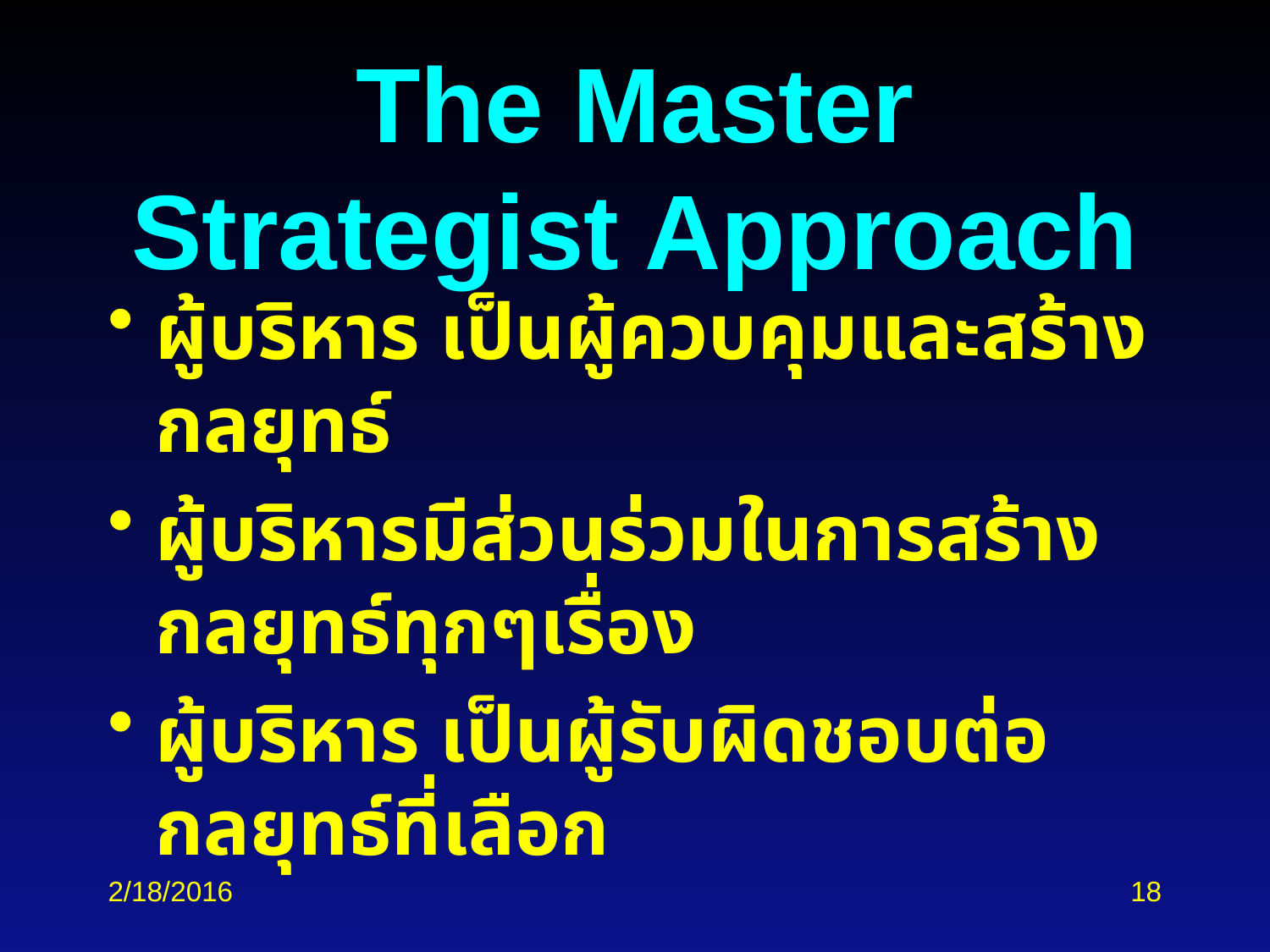

# The Master Strategist Approach
ผู้บริหาร เป็นผู้ควบคุมและสร้างกลยุทธ์
ผู้บริหารมีส่วนร่วมในการสร้างกลยุทธ์ทุกๆเรื่อง
ผู้บริหาร เป็นผู้รับผิดชอบต่อกลยุทธ์ที่เลือก
2/18/2016
18